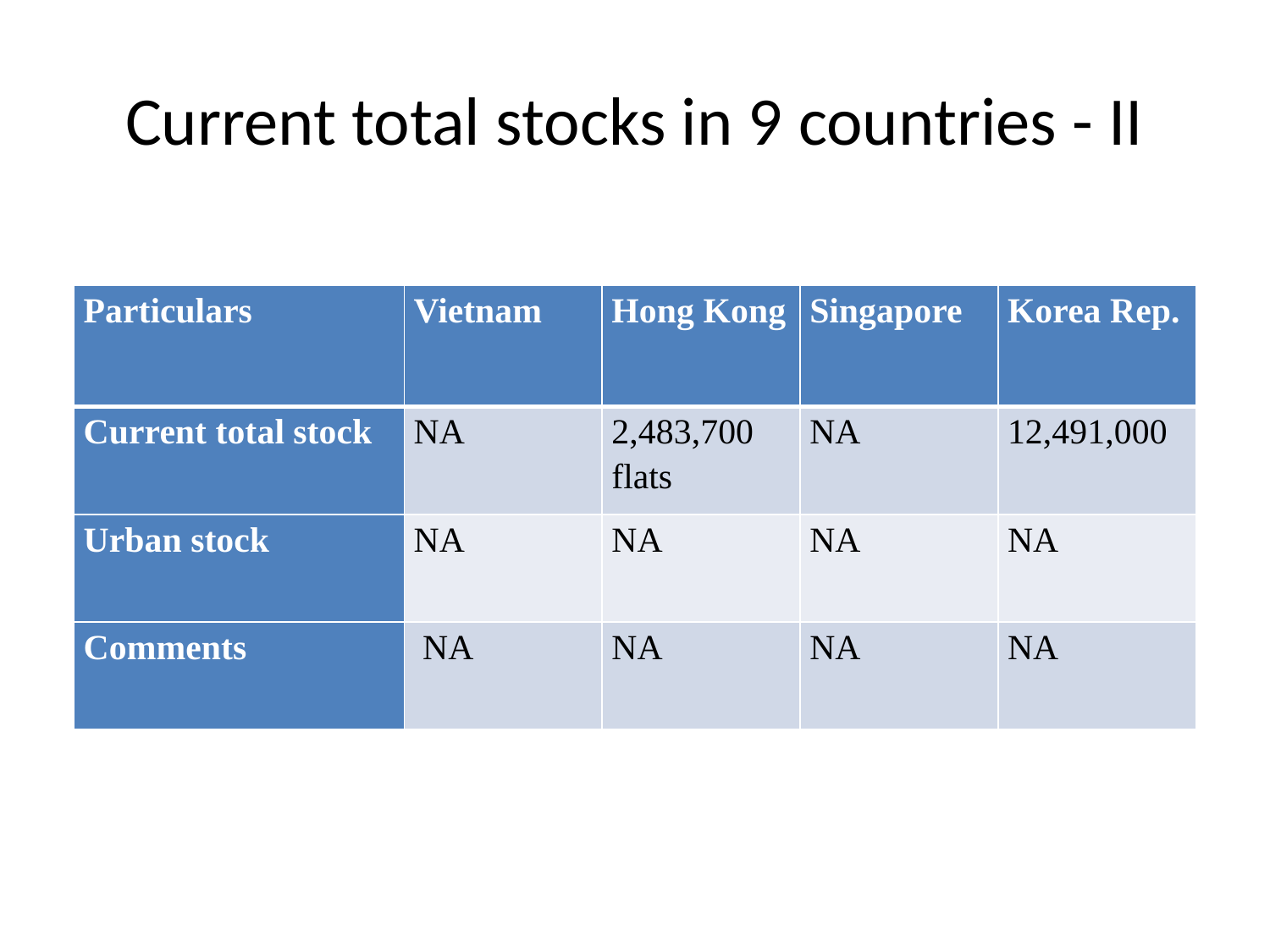

# Current total stocks in 9 countries - II
| Particulars | Vietnam | Hong Kong | Singapore | Korea Rep. |
| --- | --- | --- | --- | --- |
| Current total stock | NA | 2,483,700 flats | NA | 12,491,000 |
| Urban stock | NA | NA | NA | NA |
| Comments | NA | NA | NA | NA |